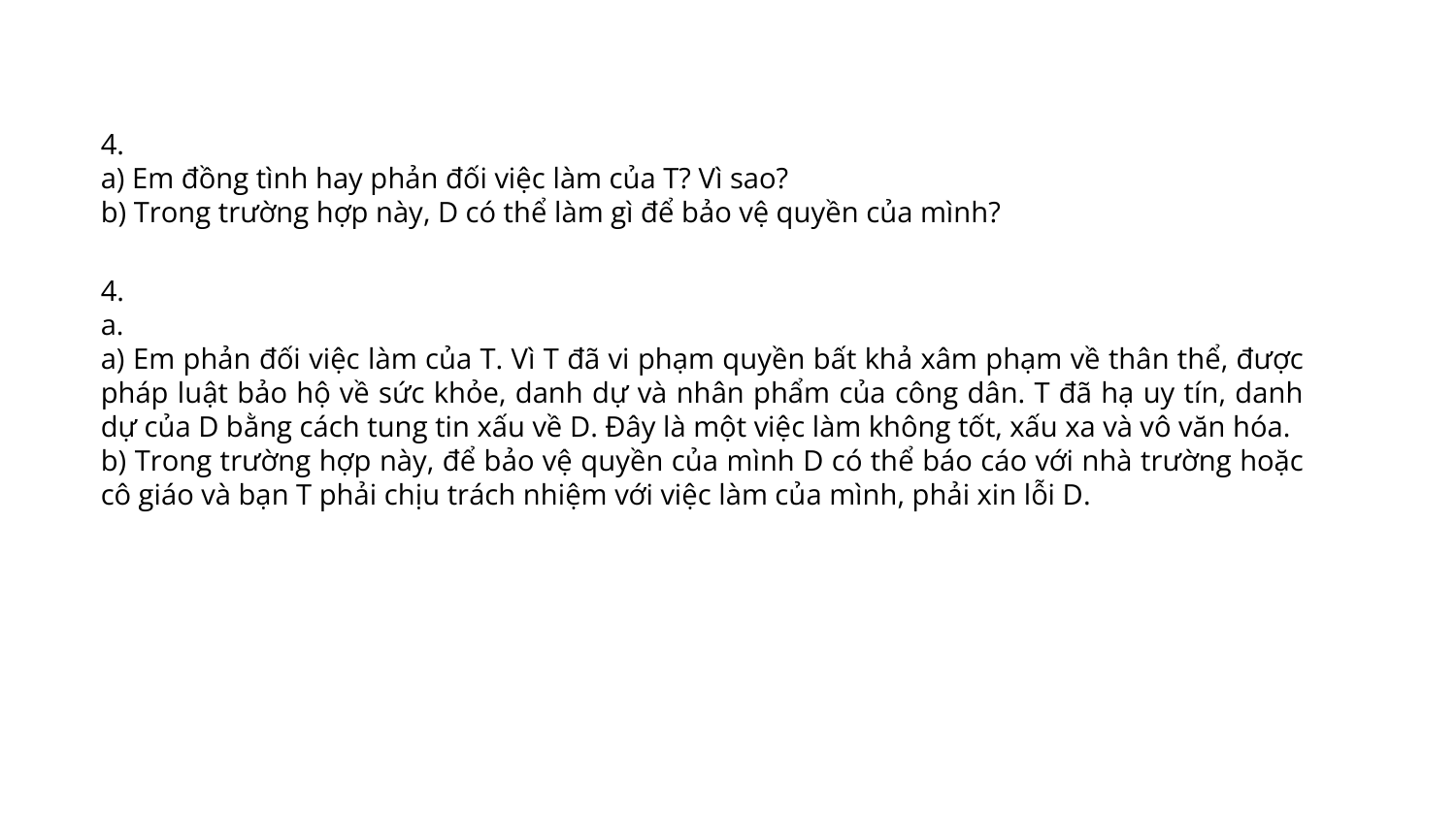

4.
a) Em đồng tình hay phản đối việc làm của T? Vì sao?
b) Trong trường hợp này, D có thể làm gì để bảo vệ quyền của mình?

4.
a.
a) Em phản đối việc làm của T. Vì T đã vi phạm quyền bất khả xâm phạm về thân thể, được pháp luật bảo hộ về sức khỏe, danh dự và nhân phẩm của công dân. T đã hạ uy tín, danh dự của D bằng cách tung tin xấu về D. Đây là một việc làm không tốt, xấu xa và vô văn hóa.
b) Trong trường hợp này, để bảo vệ quyền của mình D có thể báo cáo với nhà trường hoặc cô giáo và bạn T phải chịu trách nhiệm với việc làm của mình, phải xin lỗi D.